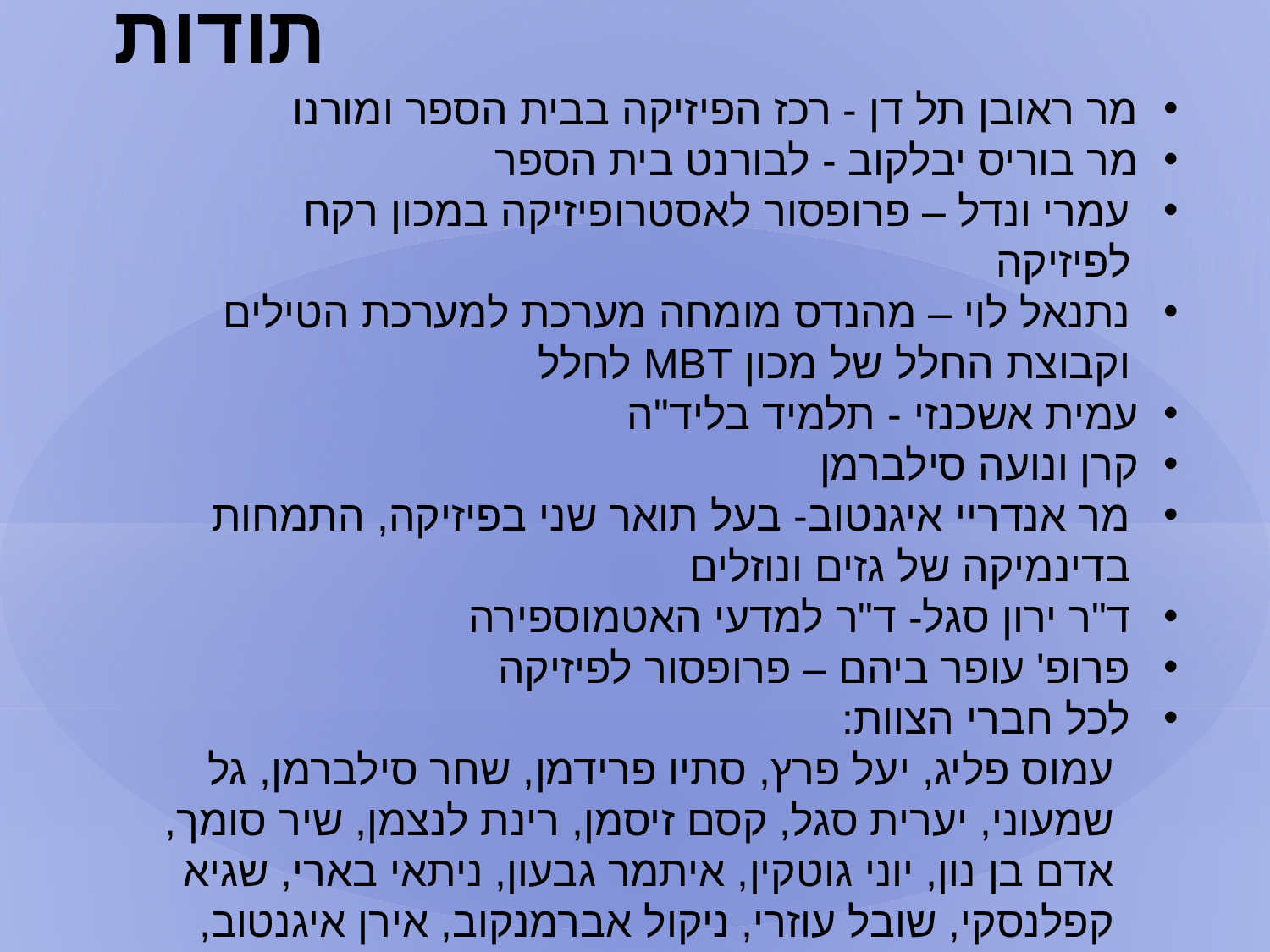

# תודות
מר ראובן תל דן - רכז הפיזיקה בבית הספר ומורנו
מר בוריס יבלקוב - לבורנט בית הספר
עמרי ונדל – פרופסור לאסטרופיזיקה במכון רקח לפיזיקה
נתנאל לוי – מהנדס מומחה מערכת למערכת הטילים וקבוצת החלל של מכון MBT לחלל
עמית אשכנזי - תלמיד בליד"ה
קרן ונועה סילברמן
מר אנדריי איגנטוב- בעל תואר שני בפיזיקה, התמחות בדינמיקה של גזים ונוזלים
ד"ר ירון סגל- ד"ר למדעי האטמוספירה
פרופ' עופר ביהם – פרופסור לפיזיקה
לכל חברי הצוות:
עמוס פליג, יעל פרץ, סתיו פרידמן, שחר סילברמן, גל שמעוני, יערית סגל, קסם זיסמן, רינת לנצמן, שיר סומך, אדם בן נון, יוני גוטקין, איתמר גבעון, ניתאי בארי, שגיא קפלנסקי, שובל עוזרי, ניקול אברמנקוב, אירן איגנטוב, יובל נתניהו, סער יעקב פנאני, רון סקורחוד.